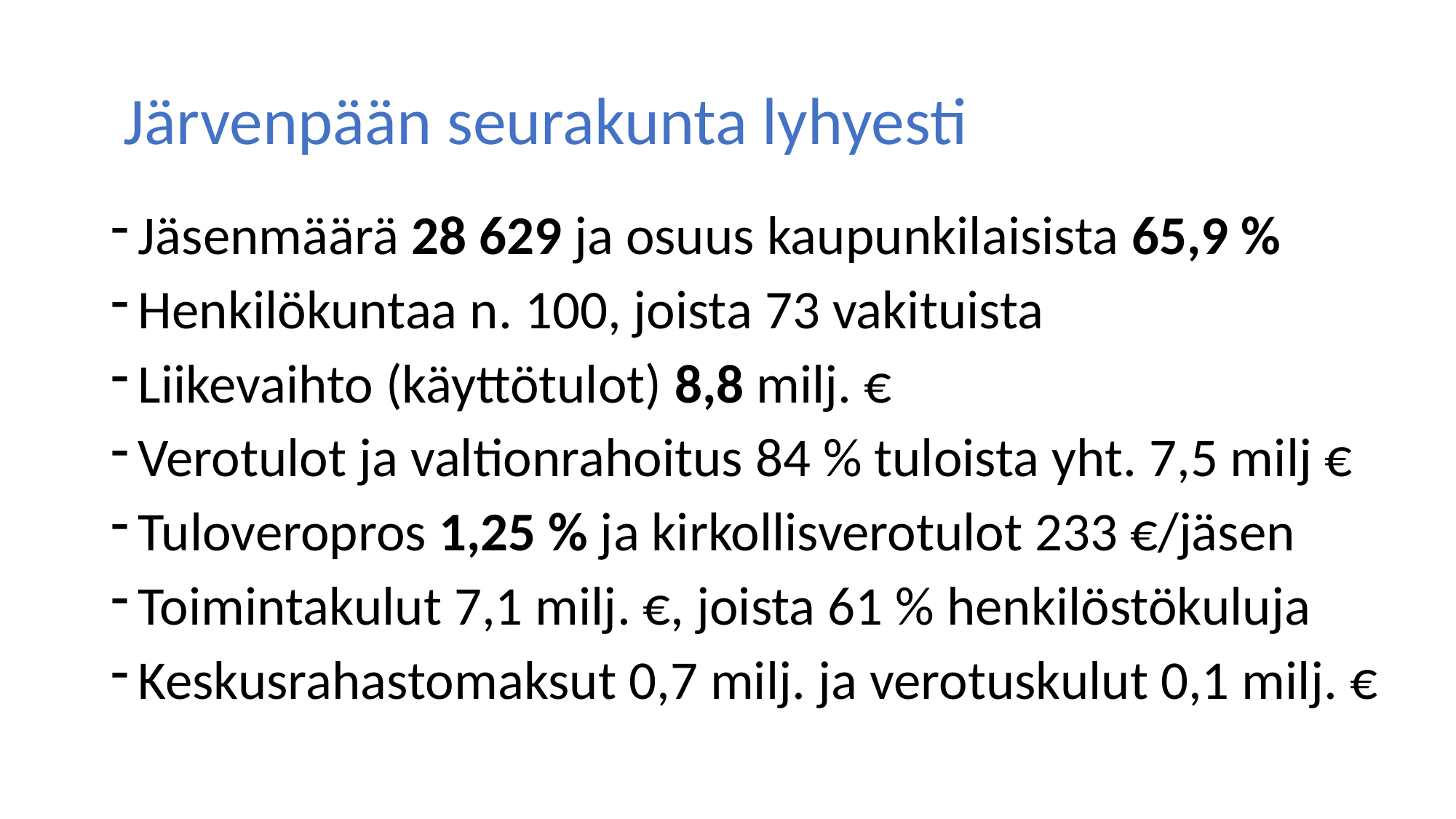

# Järvenpään seurakunta lyhyesti
Jäsenmäärä 28 629 ja osuus kaupunkilaisista 65,9 %
Henkilökuntaa n. 100, joista 73 vakituista
Liikevaihto (käyttötulot) 8,8 milj. €
Verotulot ja valtionrahoitus 84 % tuloista yht. 7,5 milj €
Tuloveropros 1,25 % ja kirkollisverotulot 233 €/jäsen
Toimintakulut 7,1 milj. €, joista 61 % henkilöstökuluja
Keskusrahastomaksut 0,7 milj. ja verotuskulut 0,1 milj. €